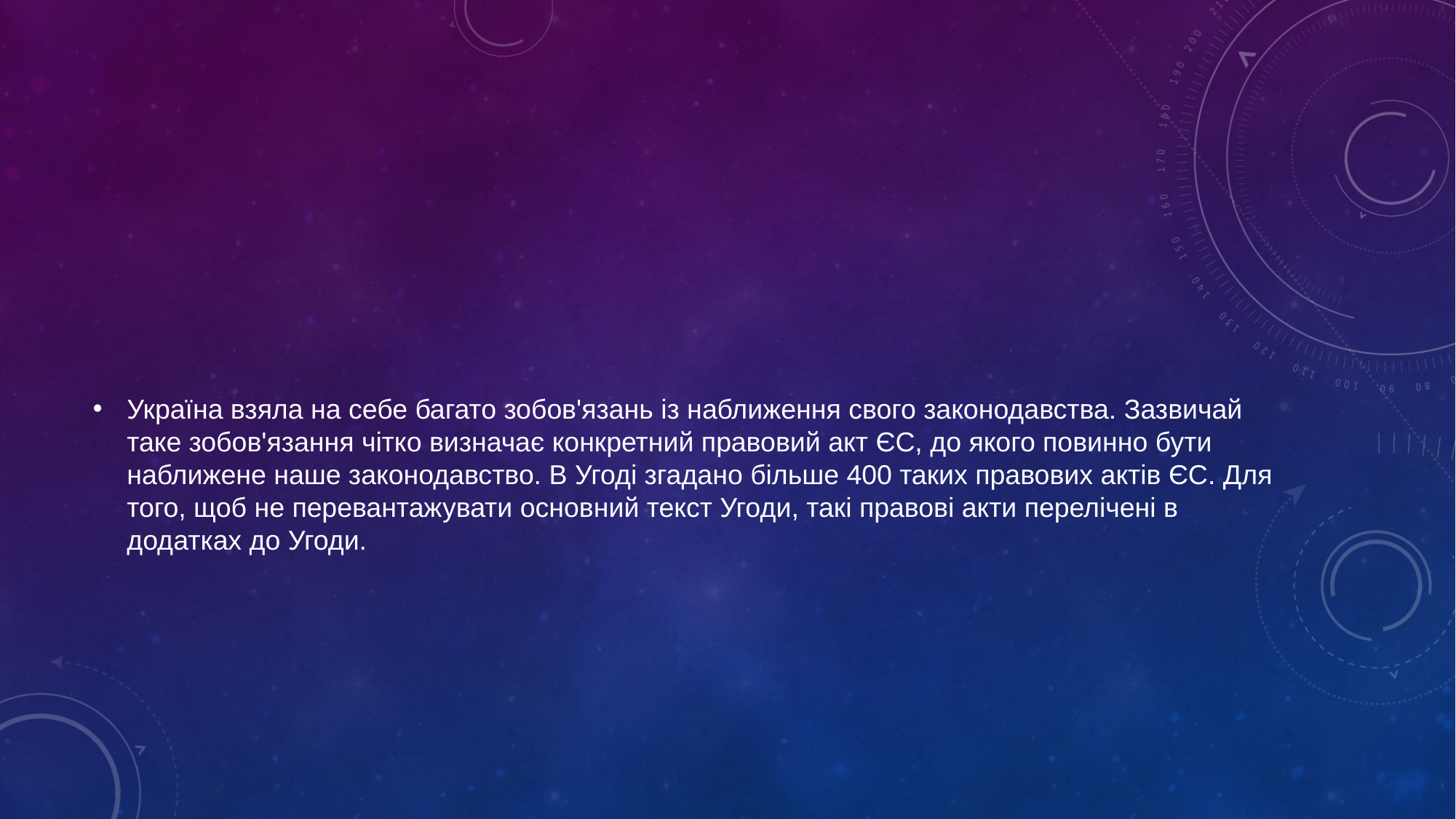

#
Україна взяла на себе багато зобов'язань із наближення свого законодавства. Зазвичай таке зобов'язання чітко визначає конкретний правовий акт ЄС, до якого повинно бути наближене наше законодавство. В Угоді згадано більше 400 таких правових актів ЄС. Для того, щоб не перевантажувати основний текст Угоди, такі правові акти перелічені в додатках до Угоди.